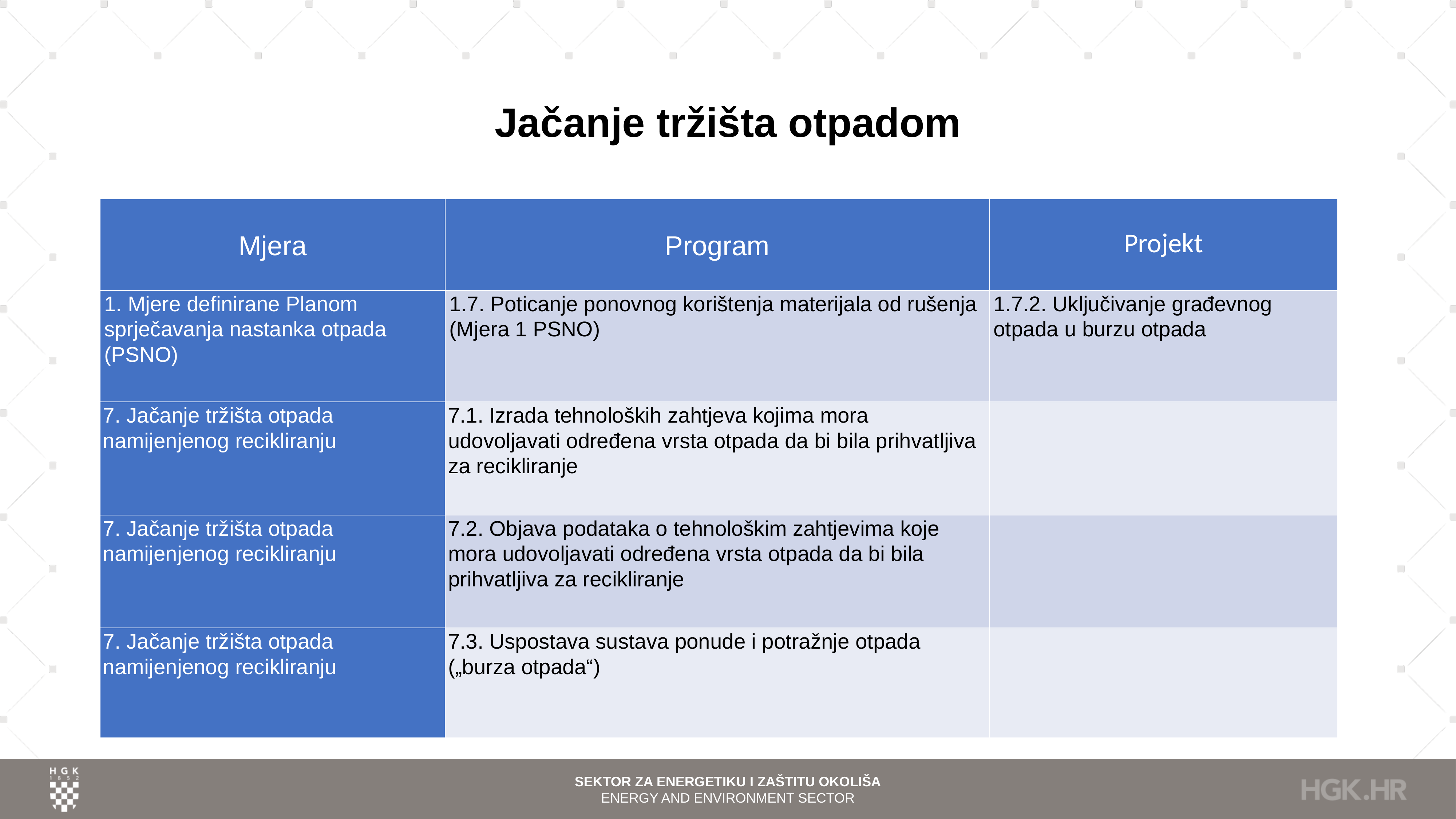

# Jačanje tržišta otpadom
| Mjera | Program | Projekt |
| --- | --- | --- |
| 1. Mjere definirane Planom sprječavanja nastanka otpada (PSNO) | 1.7. Poticanje ponovnog korištenja materijala od rušenja (Mjera 1 PSNO) | 1.7.2. Uključivanje građevnog otpada u burzu otpada |
| 7. Jačanje tržišta otpada namijenjenog recikliranju | 7.1. Izrada tehnoloških zahtjeva kojima mora udovoljavati određena vrsta otpada da bi bila prihvatljiva za recikliranje |  |
| 7. Jačanje tržišta otpada namijenjenog recikliranju | 7.2. Objava podataka o tehnološkim zahtjevima koje mora udovoljavati određena vrsta otpada da bi bila prihvatljiva za recikliranje |  |
| 7. Jačanje tržišta otpada namijenjenog recikliranju | 7.3. Uspostava sustava ponude i potražnje otpada („burza otpada“) |  |